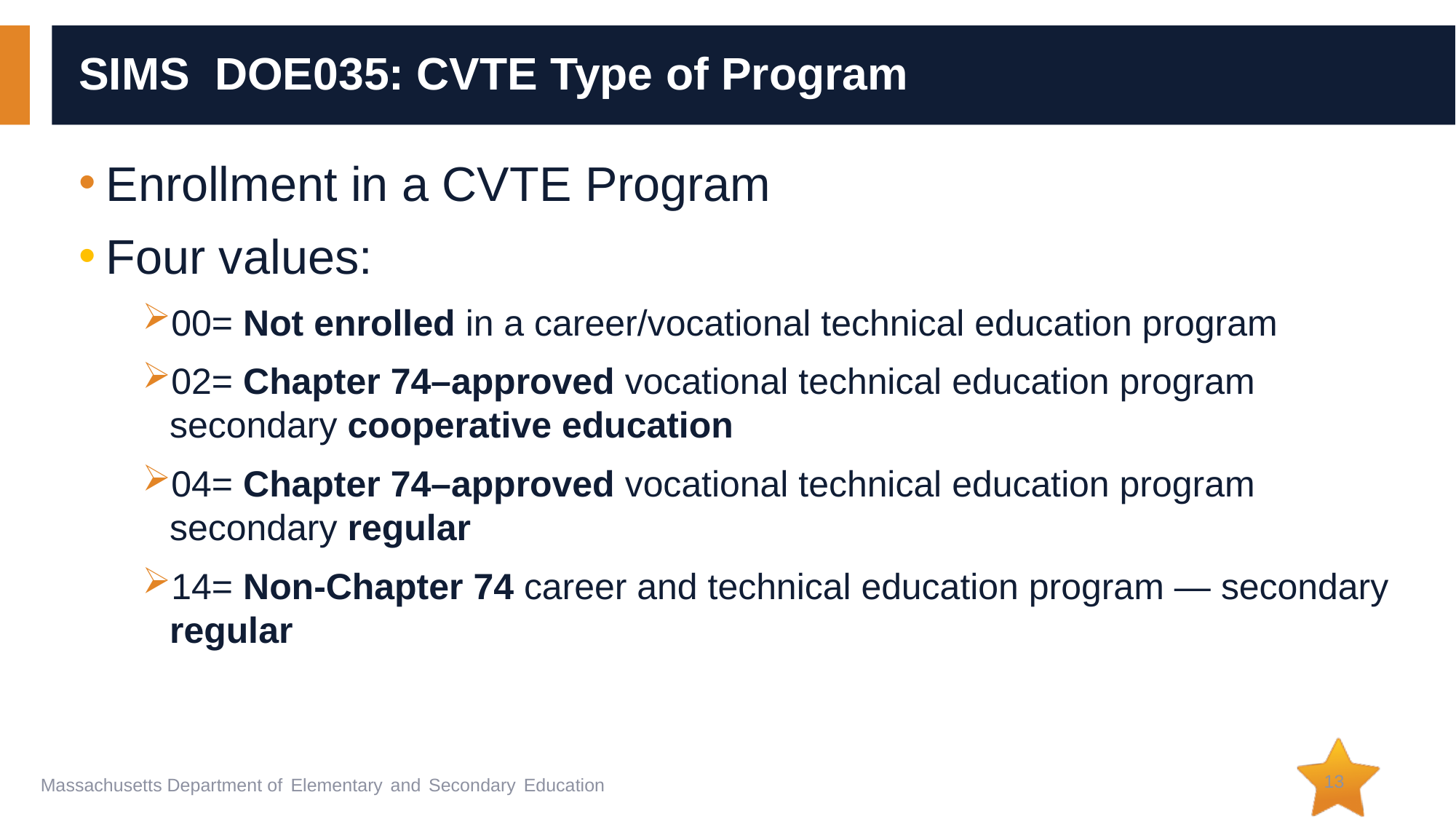

# SIMS  DOE035: CVTE Type of Program
Enrollment in a CVTE Program
Four values:
00= Not enrolled in a career/vocational technical education program
02= Chapter 74–approved vocational technical education program secondary cooperative education
04= Chapter 74–approved vocational technical education program secondary regular
14= Non-Chapter 74 career and technical education program — secondary regular

13